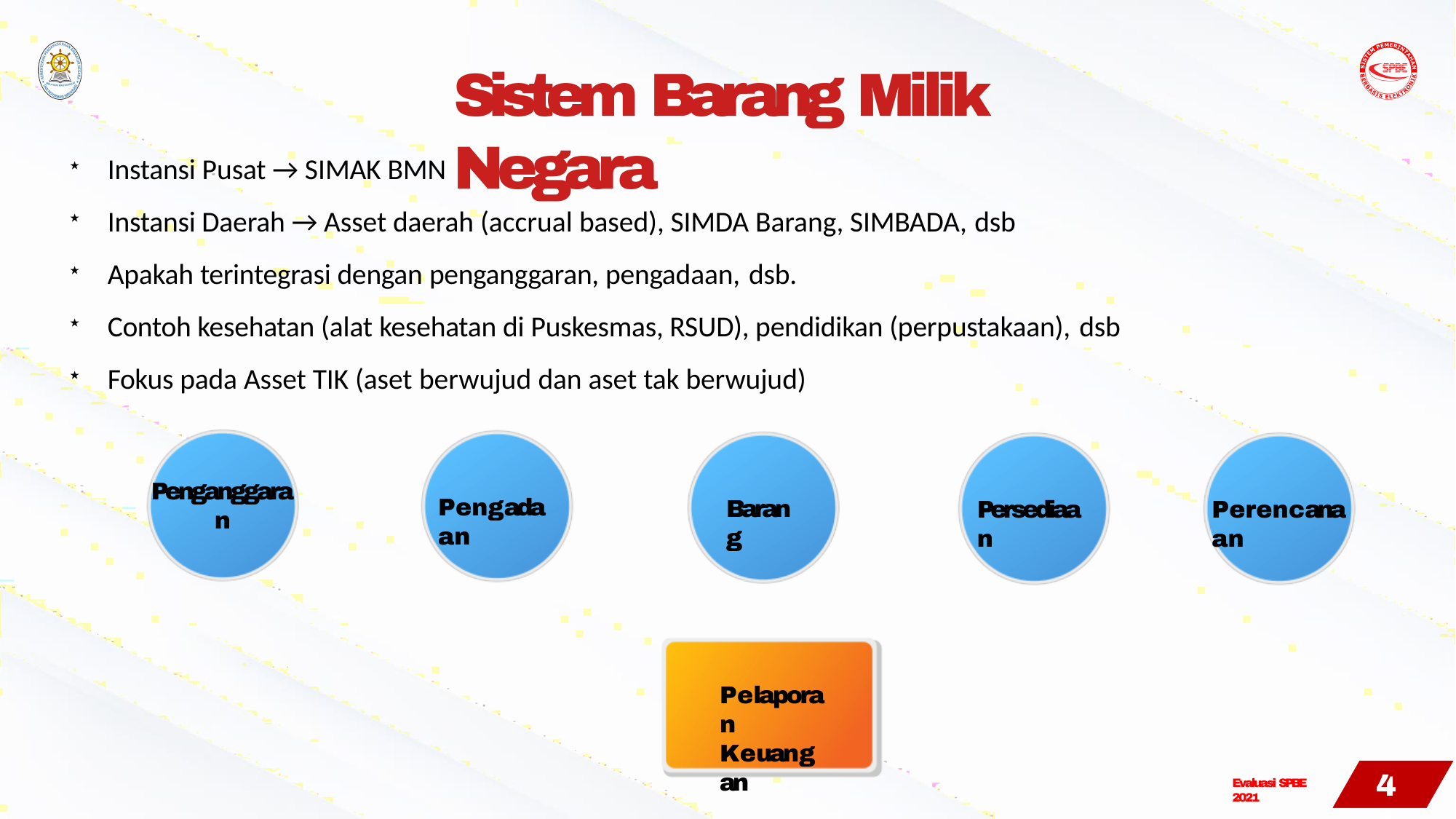

# Sistem Barang Milik Negara
Instansi Pusat → SIMAK BMN
Instansi Daerah → Asset daerah (accrual based), SIMDA Barang, SIMBADA, dsb
Apakah terintegrasi dengan penganggaran, pengadaan, dsb.
Contoh kesehatan (alat kesehatan di Puskesmas, RSUD), pendidikan (perpustakaan), dsb
Fokus pada Asset TIK (aset berwujud dan aset tak berwujud)

Penganggara
n
Pengadaan
Barang
Persediaan
Perencanaan

Pelaporan  Keuangan
41
Evaluasi SPBE 2021